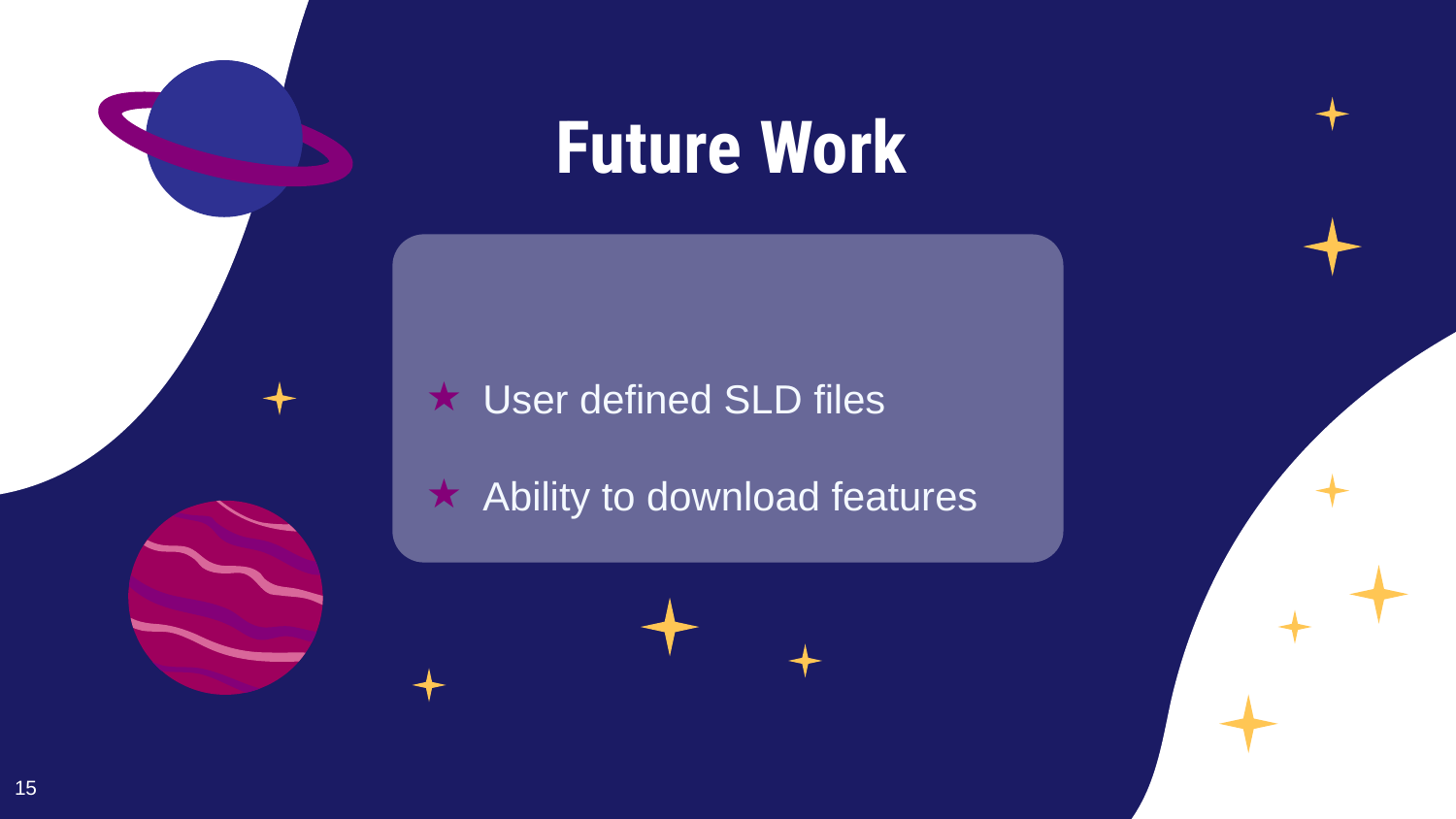

Future Work

User defined SLD files
Ability to download features

15